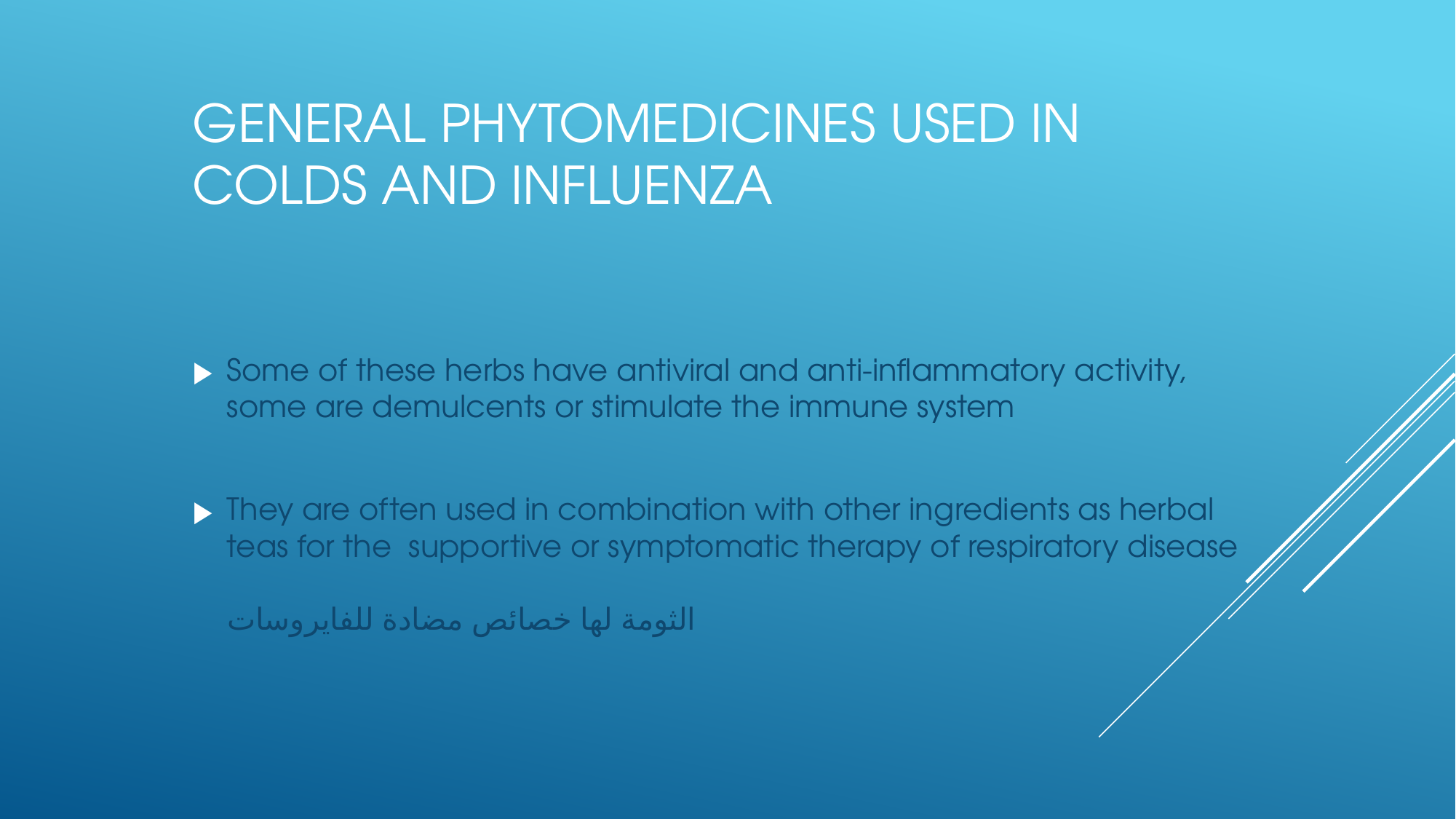

# GENERAL PHYTOMEDICINES USED IN COLDS AND INFLUENZA
Some of these herbs have antiviral and anti-inflammatory activity, some are demulcents or stimulate the immune system

They are often used in combination with other ingredients as herbal teas for the  supportive or symptomatic therapy of respiratory disease
الثومة لها خصائص مضادة للفايروسات